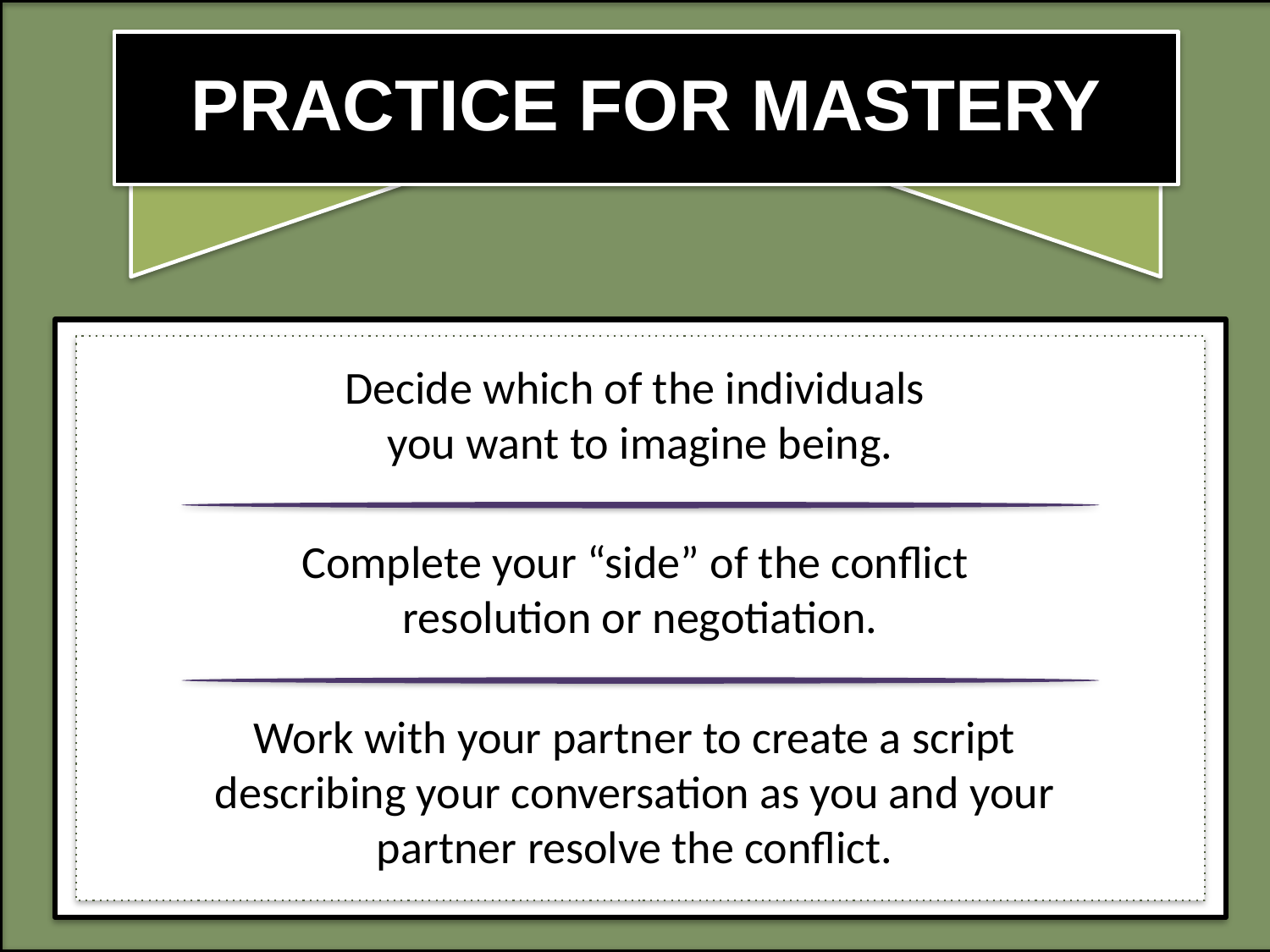

# PRACTICE FOR MASTERY

Decide which of the individuals
you want to imagine being.
Complete your “side” of the conflict
resolution or negotiation.
Work with your partner to create a script
describing your conversation as you and your
partner resolve the conflict.